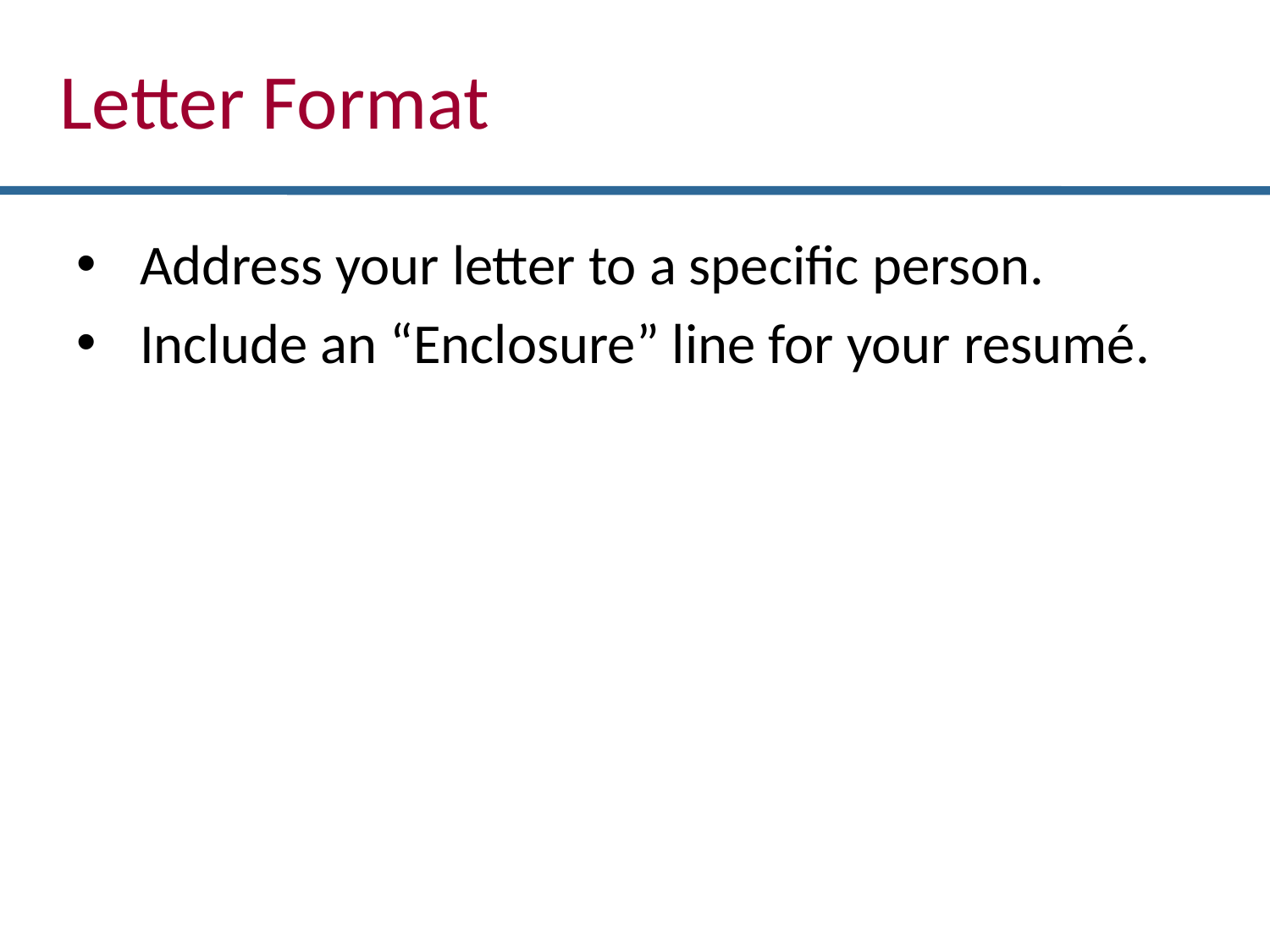

Letter Format
Address your letter to a specific person.
Include an “Enclosure” line for your resumé.